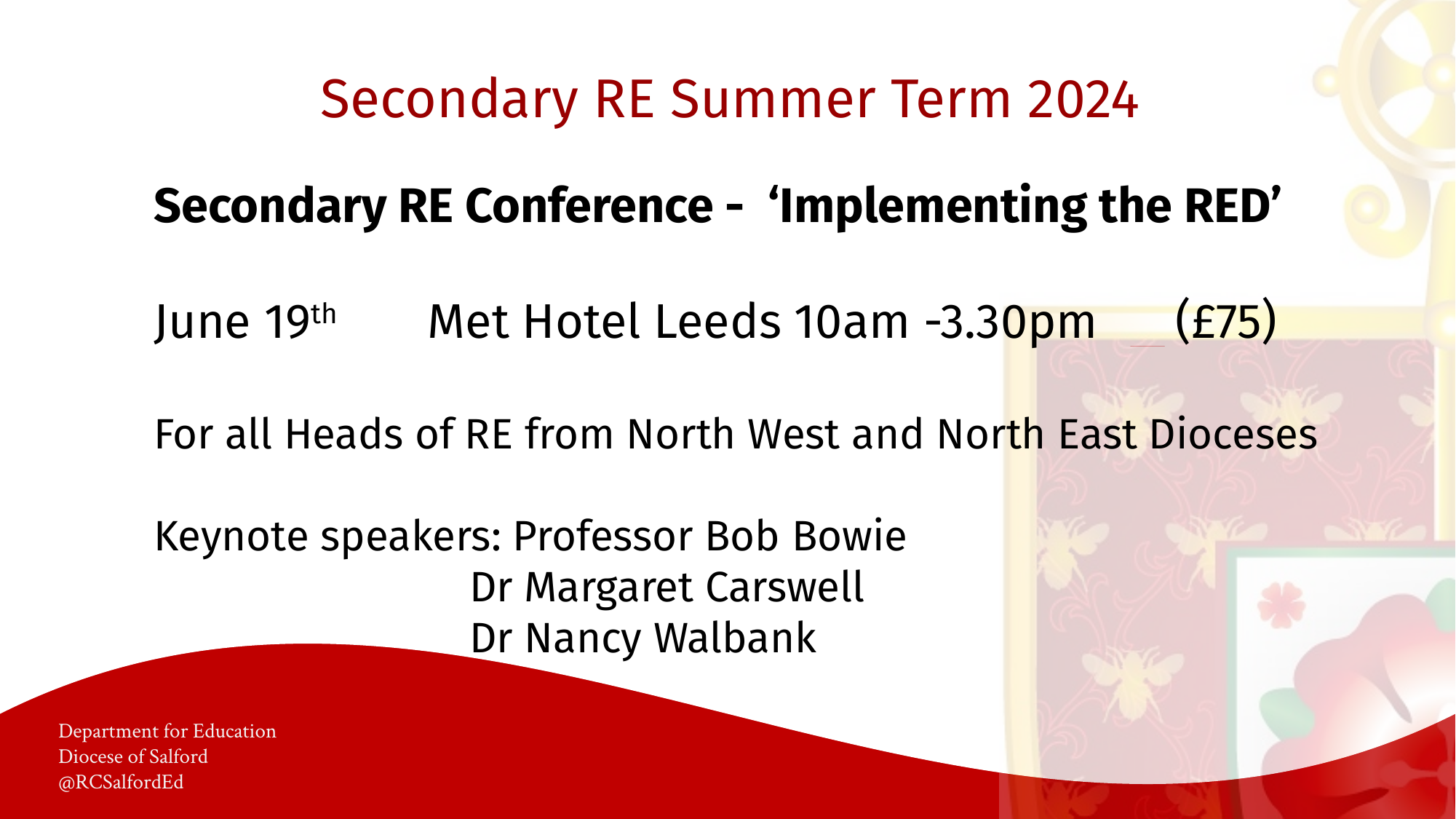

Secondary RE Summer Term 2024
Secondary RE Conference -  ‘Implementing the RED’

June 19th       Met Hotel Leeds 10am -3.30pm      (£75)

For all Heads of RE from North West and North East Dioceses

Keynote speakers: Professor Bob Bowie
                            Dr Margaret Carswell
                            Dr Nancy Walbank